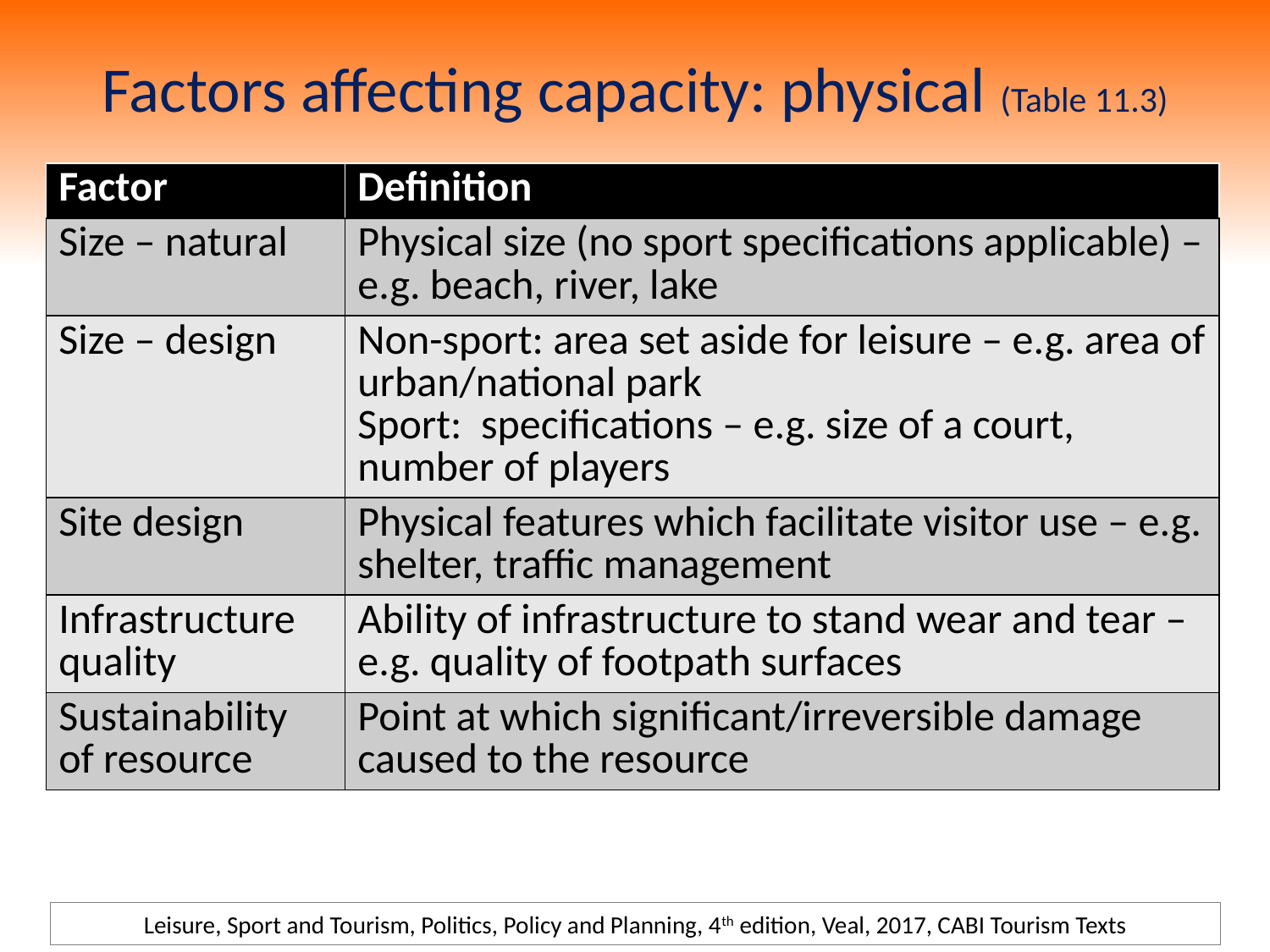

# Factors affecting capacity: physical (Table 11.3)
| Factor | Definition |
| --- | --- |
| Size – natural | Physical size (no sport specifications applicable) – e.g. beach, river, lake |
| Size – design | Non-sport: area set aside for leisure – e.g. area of urban/national park Sport: specifications – e.g. size of a court, number of players |
| Site design | Physical features which facilitate visitor use – e.g. shelter, traffic management |
| Infrastructure quality | Ability of infrastructure to stand wear and tear – e.g. quality of footpath surfaces |
| Sustainability of resource | Point at which significant/irreversible damage caused to the resource |
Leisure, Sport and Tourism, Politics, Policy and Planning, 4th edition, Veal, 2017, CABI Tourism Texts